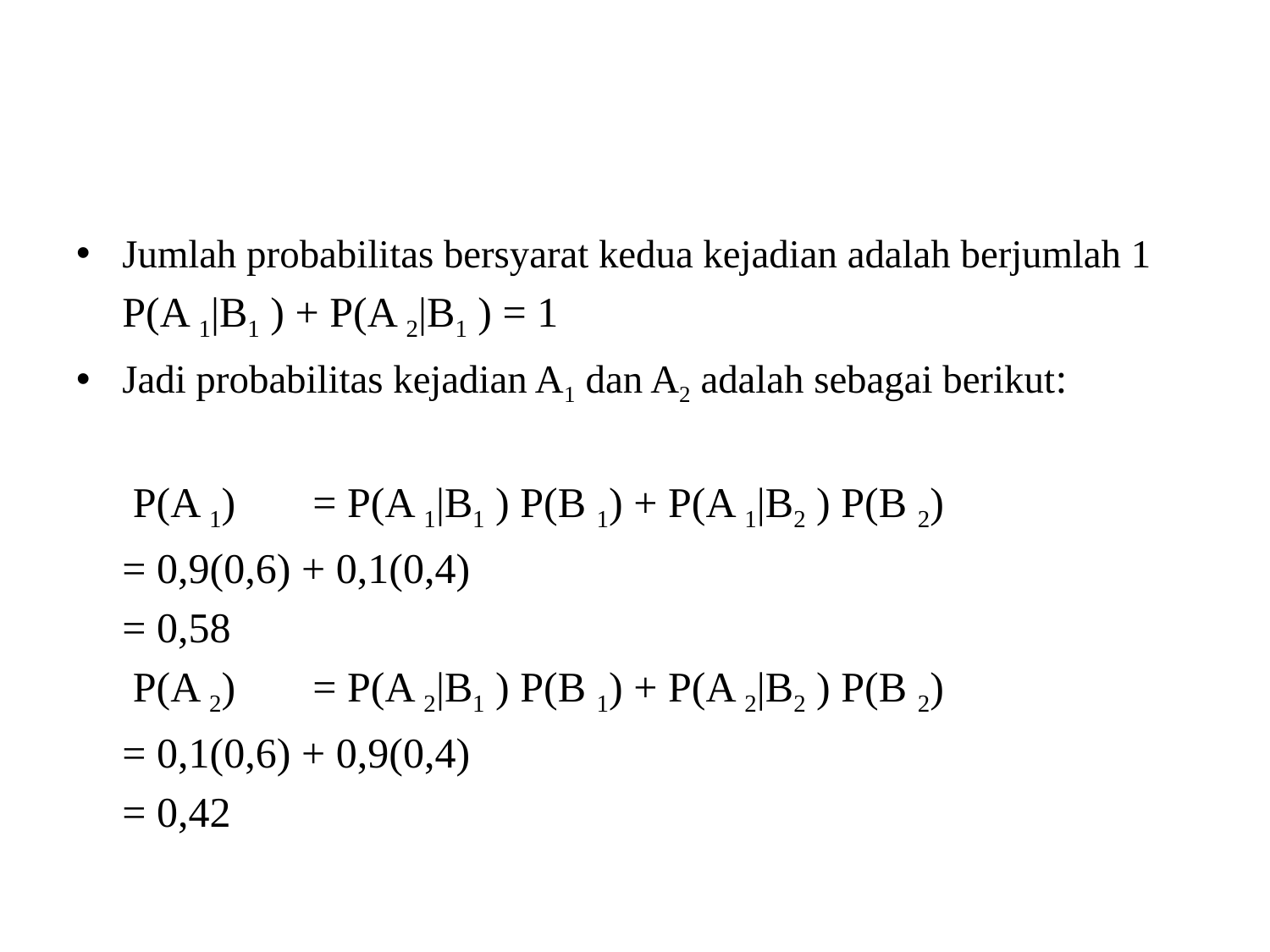

#
Jumlah probabilitas bersyarat kedua kejadian adalah berjumlah 1
		P(A 1|B1 ) + P(A 2|B1 ) = 1
Jadi probabilitas kejadian A1 dan A2 adalah sebagai berikut:

	 P(A 1) 	= P(A 1|B1 ) P(B 1) + P(A 1|B2 ) P(B 2)
			= 0,9(0,6) + 0,1(0,4)
			= 0,58
	 P(A 2) 	= P(A 2|B1 ) P(B 1) + P(A 2|B2 ) P(B 2)
			= 0,1(0,6) + 0,9(0,4)
			= 0,42